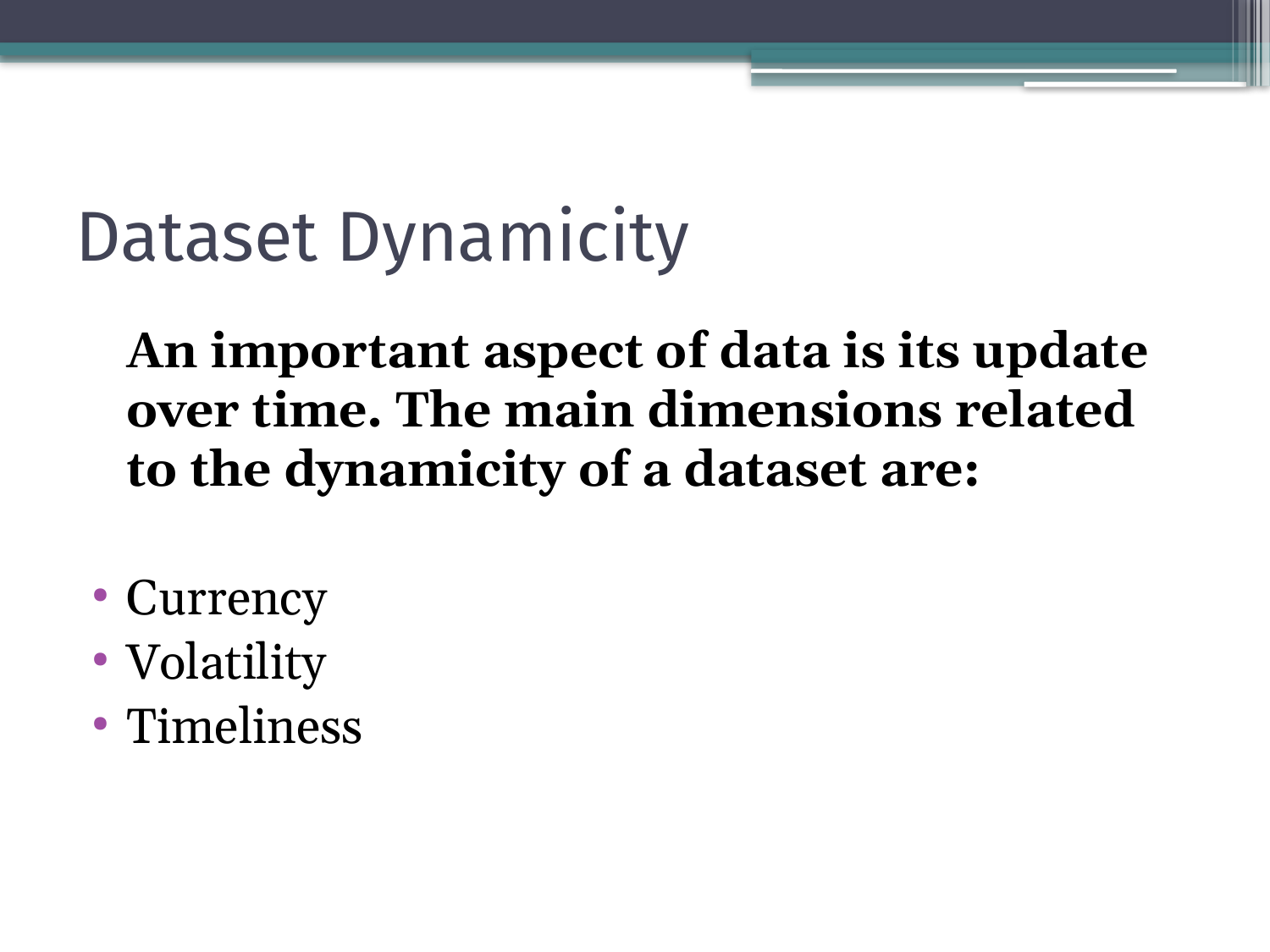

# Dataset Dynamicity
	An important aspect of data is its update over time. The main dimensions related to the dynamicity of a dataset are:

Currency
Volatility
Timeliness